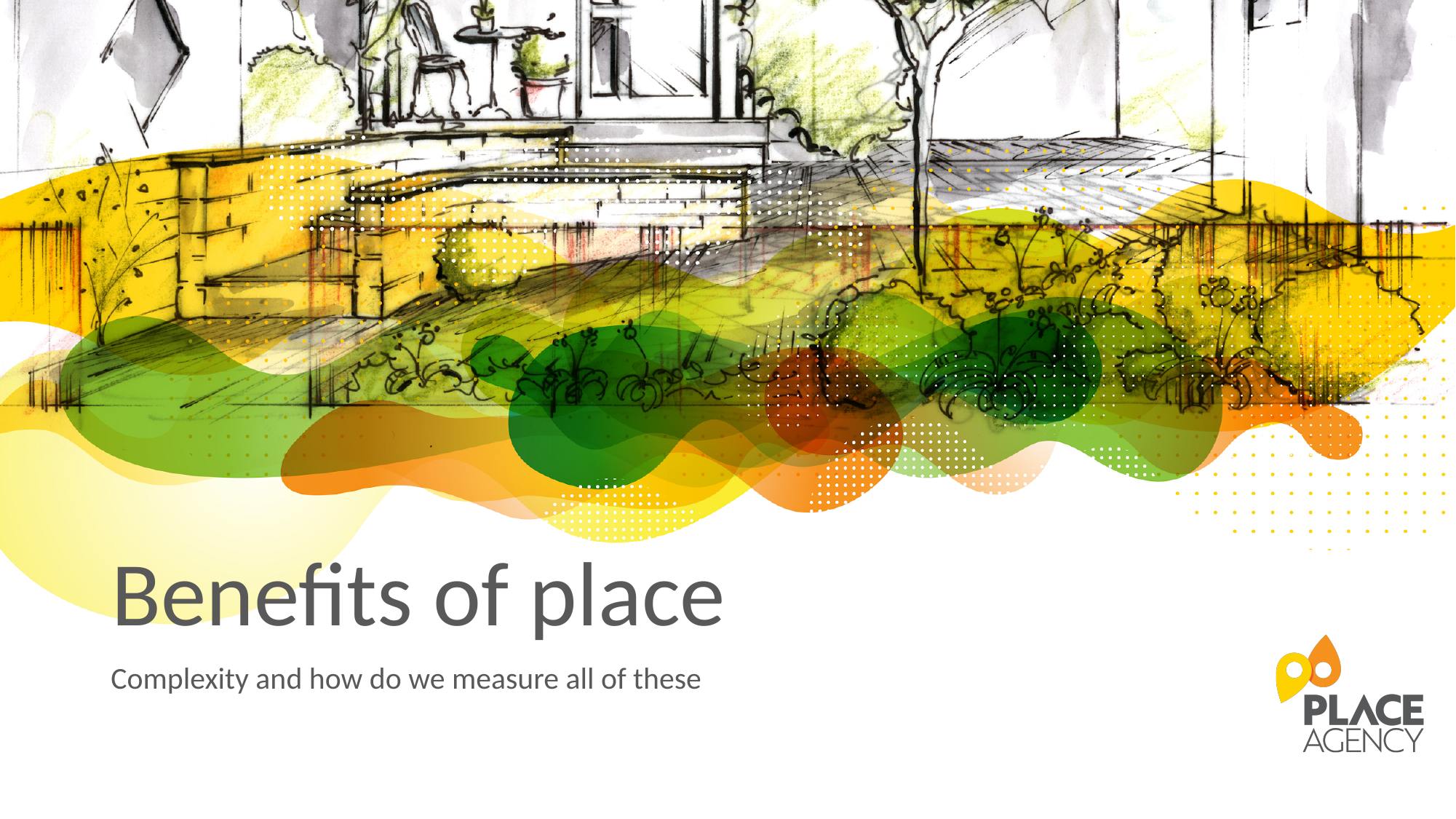

# Benefits of place
Complexity and how do we measure all of these